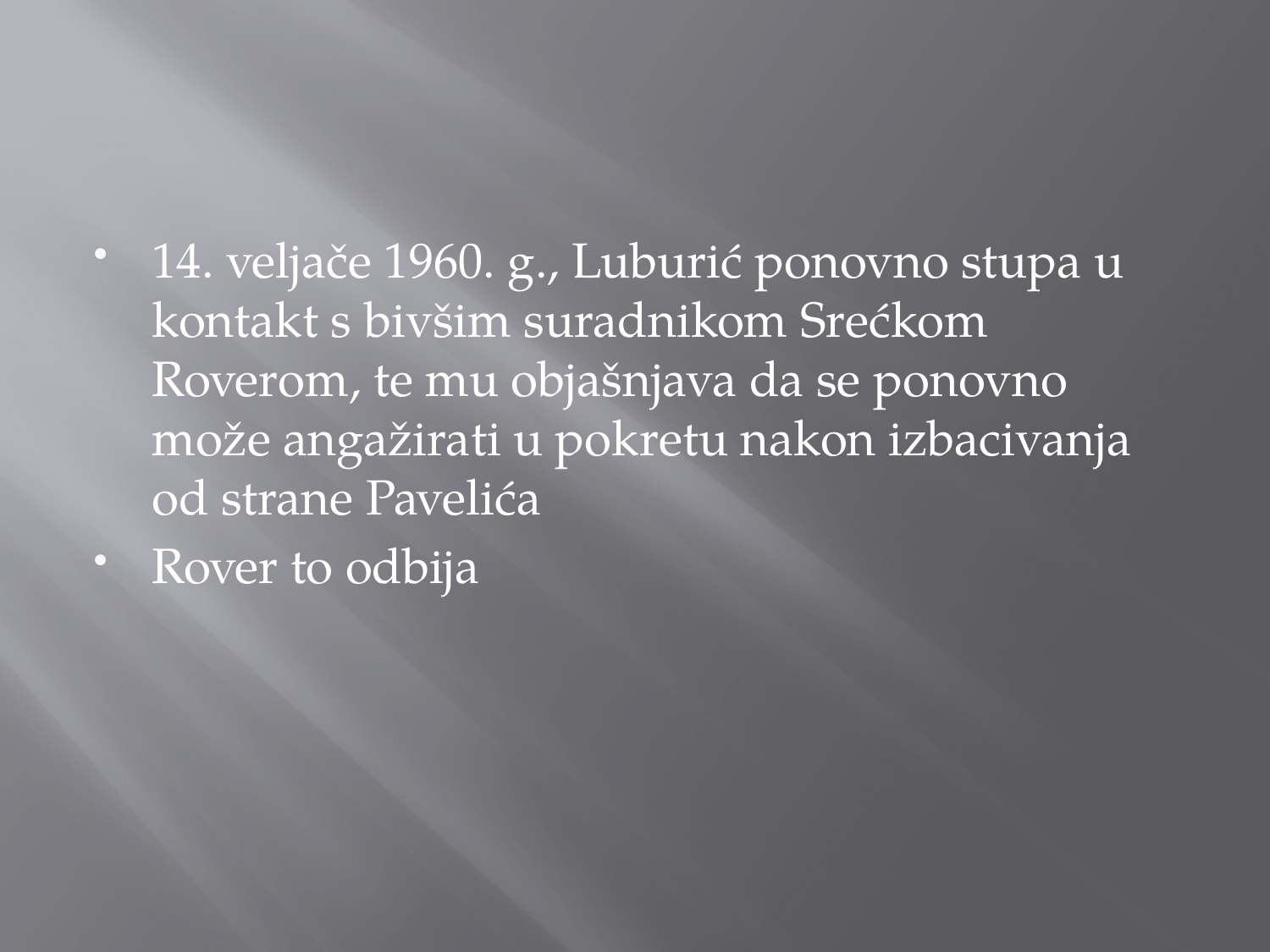

#
14. veljače 1960. g., Luburić ponovno stupa u kontakt s bivšim suradnikom Srećkom Roverom, te mu objašnjava da se ponovno može angažirati u pokretu nakon izbacivanja od strane Pavelića
Rover to odbija